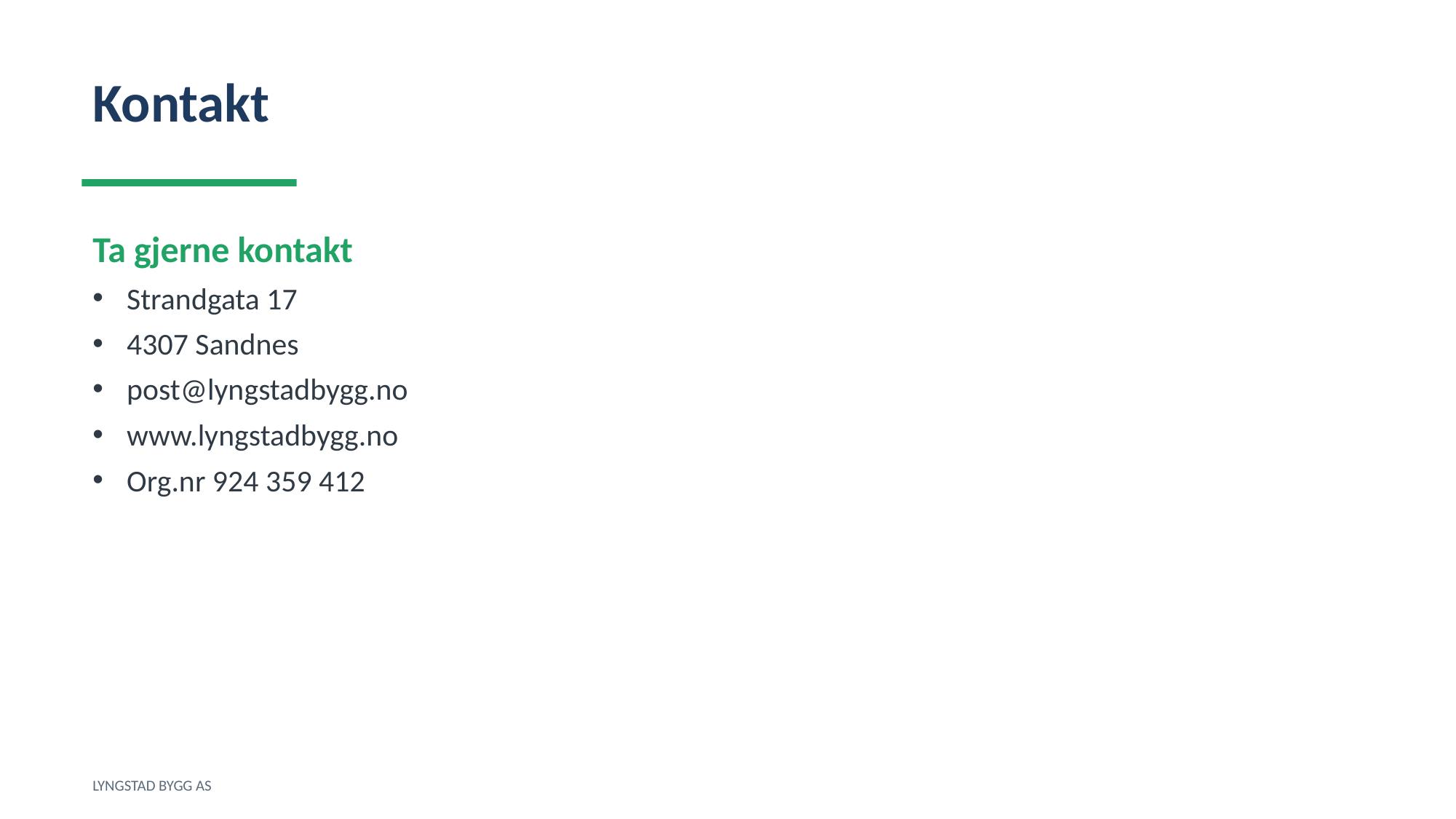

Kontakt

Ta gjerne kontakt
Strandgata 17
4307 Sandnes
post@lyngstadbygg.no
www.lyngstadbygg.no
Org.nr 924 359 412
LYNGSTAD BYGG AS